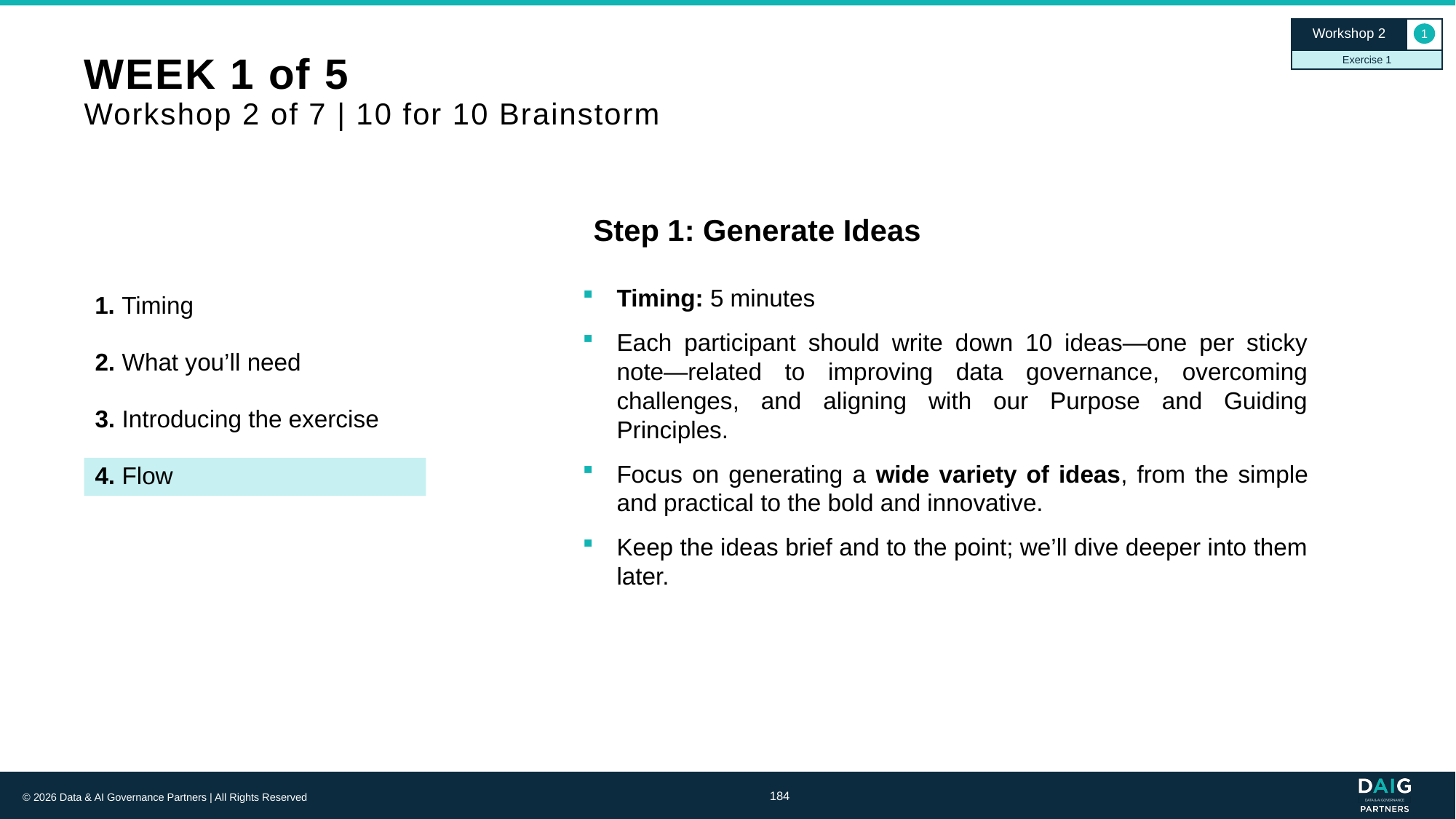

Workshop 2

1
Exercise 1
# WEEK 1 of 5 Workshop 2 of 7 | 10 for 10 Brainstorm
Step 1: Generate Ideas
Timing: 5 minutes
Each participant should write down 10 ideas—one per sticky note—related to improving data governance, overcoming challenges, and aligning with our Purpose and Guiding Principles.
Focus on generating a wide variety of ideas, from the simple and practical to the bold and innovative.
Keep the ideas brief and to the point; we’ll dive deeper into them later.
1. Timing
2. What you’ll need
3. Introducing the exercise
4. Flow
184
© 2026 Data & AI Governance Partners | All Rights Reserved